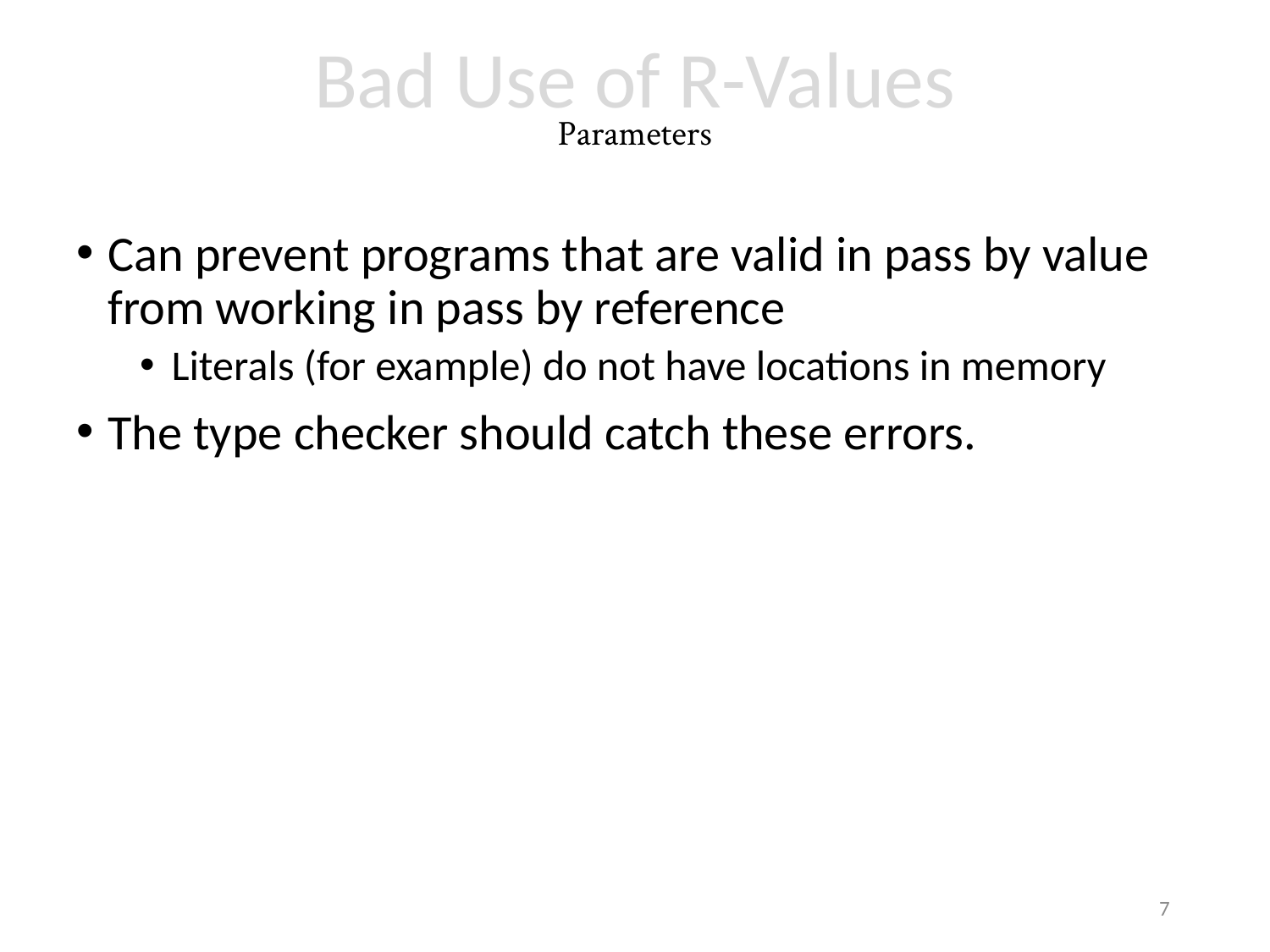

# Bad Use of R-Values Parameters
Can prevent programs that are valid in pass by value from working in pass by reference
Literals (for example) do not have locations in memory
The type checker should catch these errors.
7